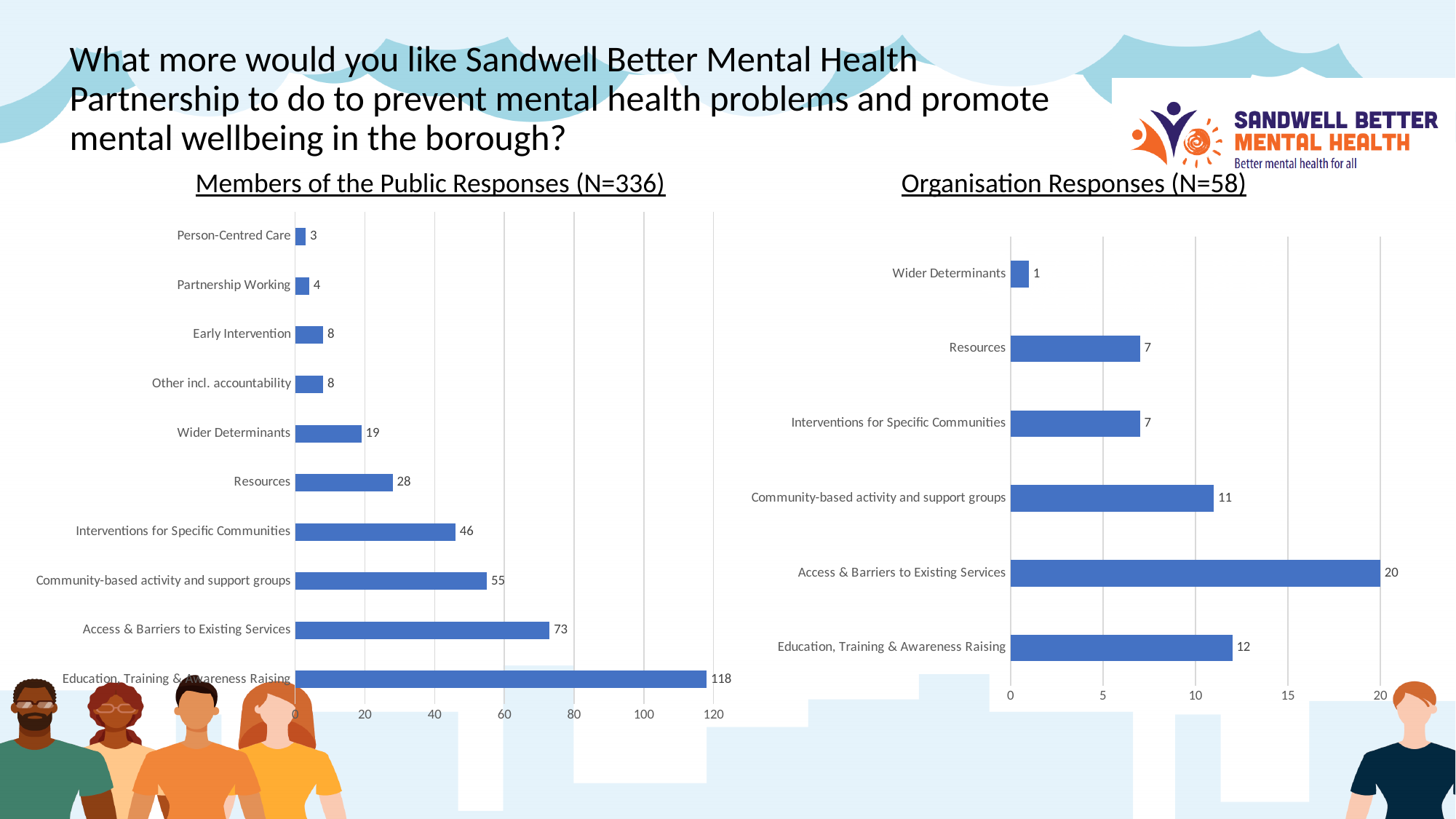

# What more would you like Sandwell Better Mental Health Partnership to do to prevent mental health problems and promote mental wellbeing in the borough?
Members of the Public Responses (N=336)
Organisation Responses (N=58)

### Chart

| Category |  |
|---|---|
| Education, Training & Awareness Raising | 118.0 |
| Access & Barriers to Existing Services | 73.0 |
| Community-based activity and support groups | 55.0 |
| Interventions for Specific Communities | 46.0 |
| Resources | 28.0 |
| Wider Determinants | 19.0 |
| Other incl. accountability | 8.0 |
| Early Intervention | 8.0 |
| Partnership Working | 4.0 |
| Person-Centred Care | 3.0 |

### Chart

| Category |  |
|---|---|
| Education, Training & Awareness Raising | 12.0 |
| Access & Barriers to Existing Services | 20.0 |
| Community-based activity and support groups | 11.0 |
| Interventions for Specific Communities | 7.0 |
| Resources | 7.0 |
| Wider Determinants | 1.0 |